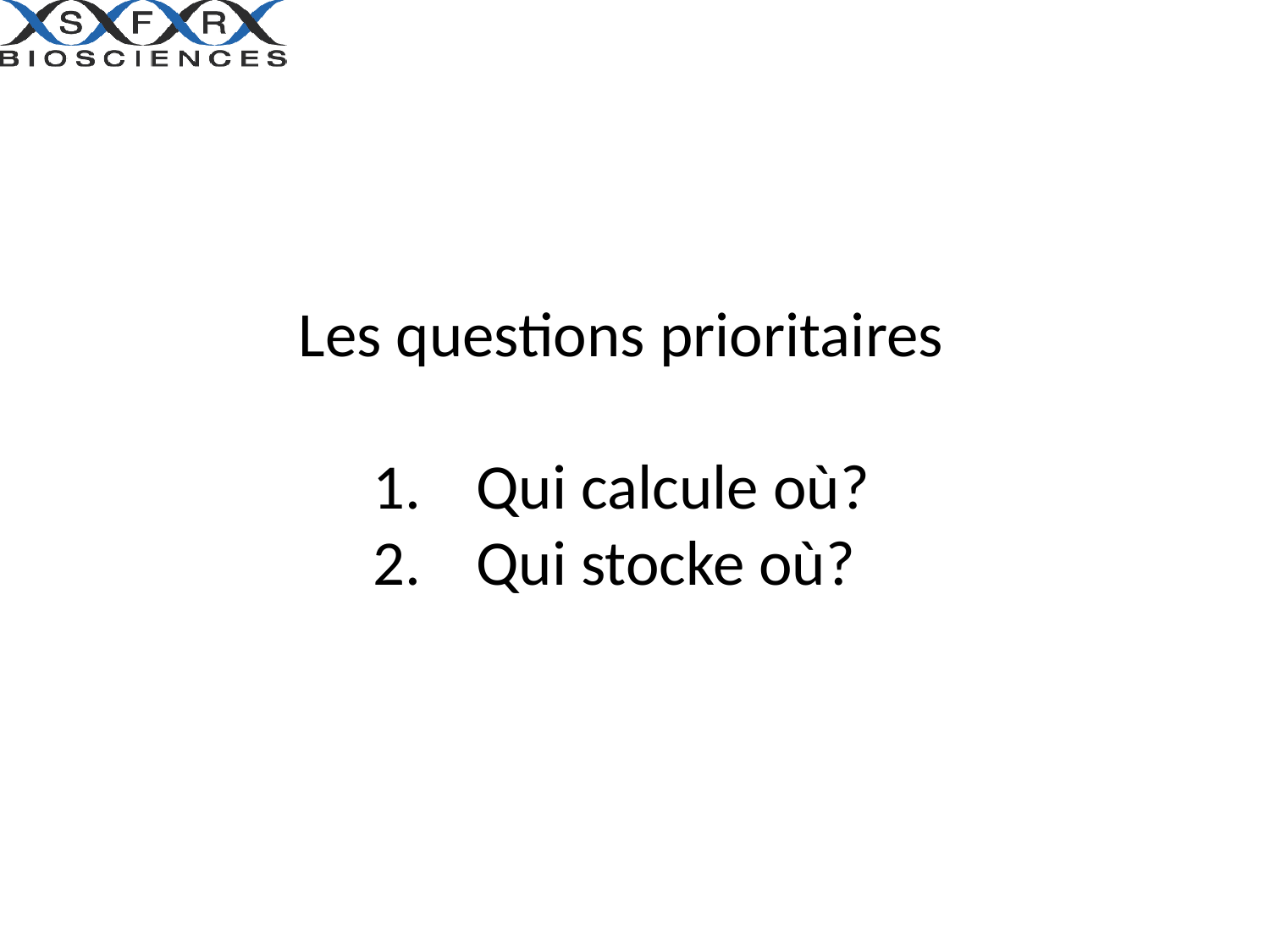

Les questions prioritaires

Qui calcule où?
Qui stocke où?